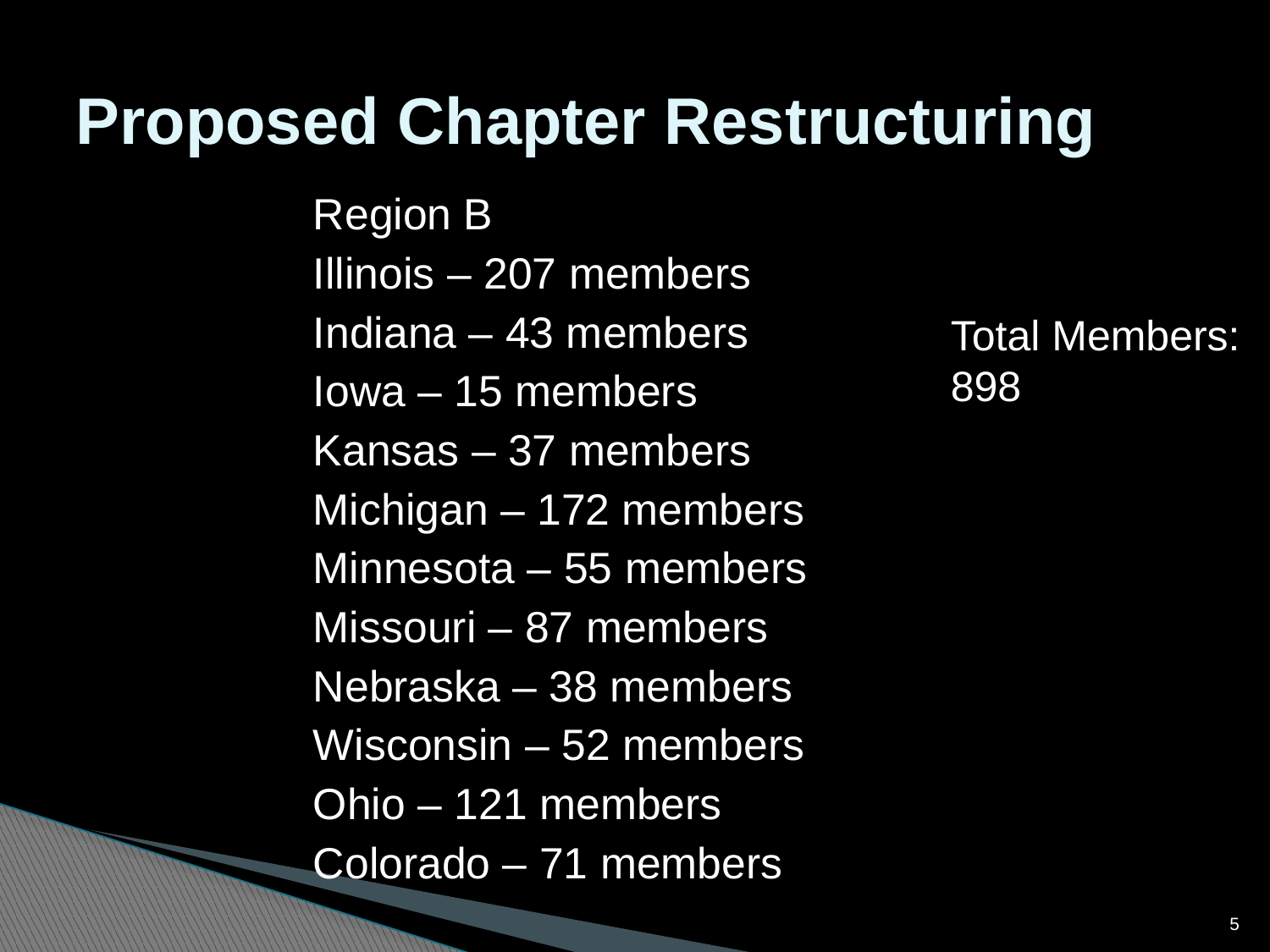

# Proposed Chapter Restructuring
Region B
Illinois – 207 members
Indiana – 43 members
Iowa – 15 members
Kansas – 37 members
Michigan – 172 members
Minnesota – 55 members
Missouri – 87 members
Nebraska – 38 members
Wisconsin – 52 members
Ohio – 121 members
Colorado – 71 members

Total Members:
898
5